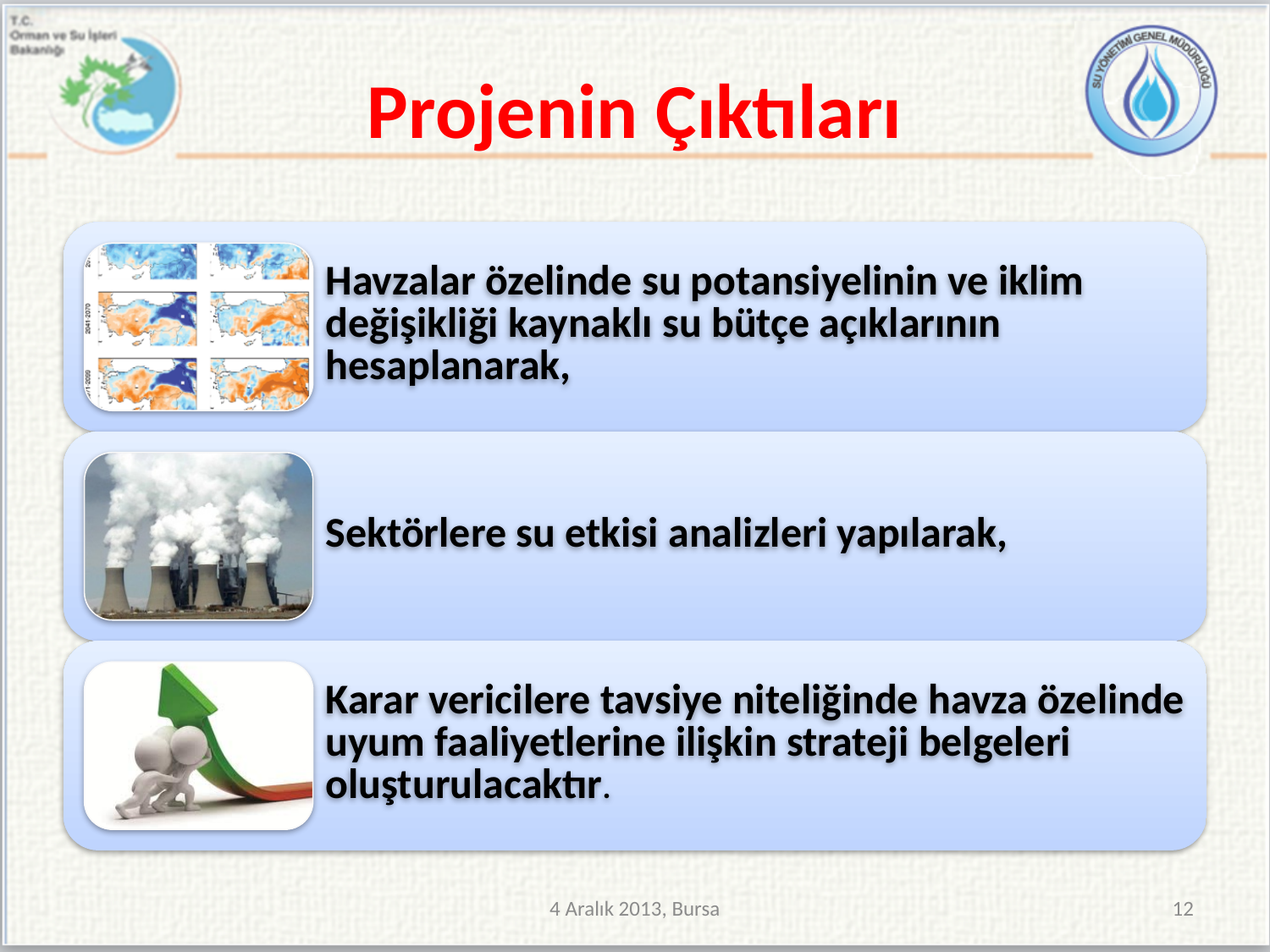

# Projenin Çıktıları
Havzalar özelinde su potansiyelinin ve iklim değişikliği kaynaklı su bütçe açıklarının hesaplanarak,
Sektörlere su etkisi analizleri yapılarak,
Karar vericilere tavsiye niteliğinde havza özelinde uyum faaliyetlerine ilişkin strateji belgeleri oluşturulacaktır.
4 Aralık 2013, Bursa
12